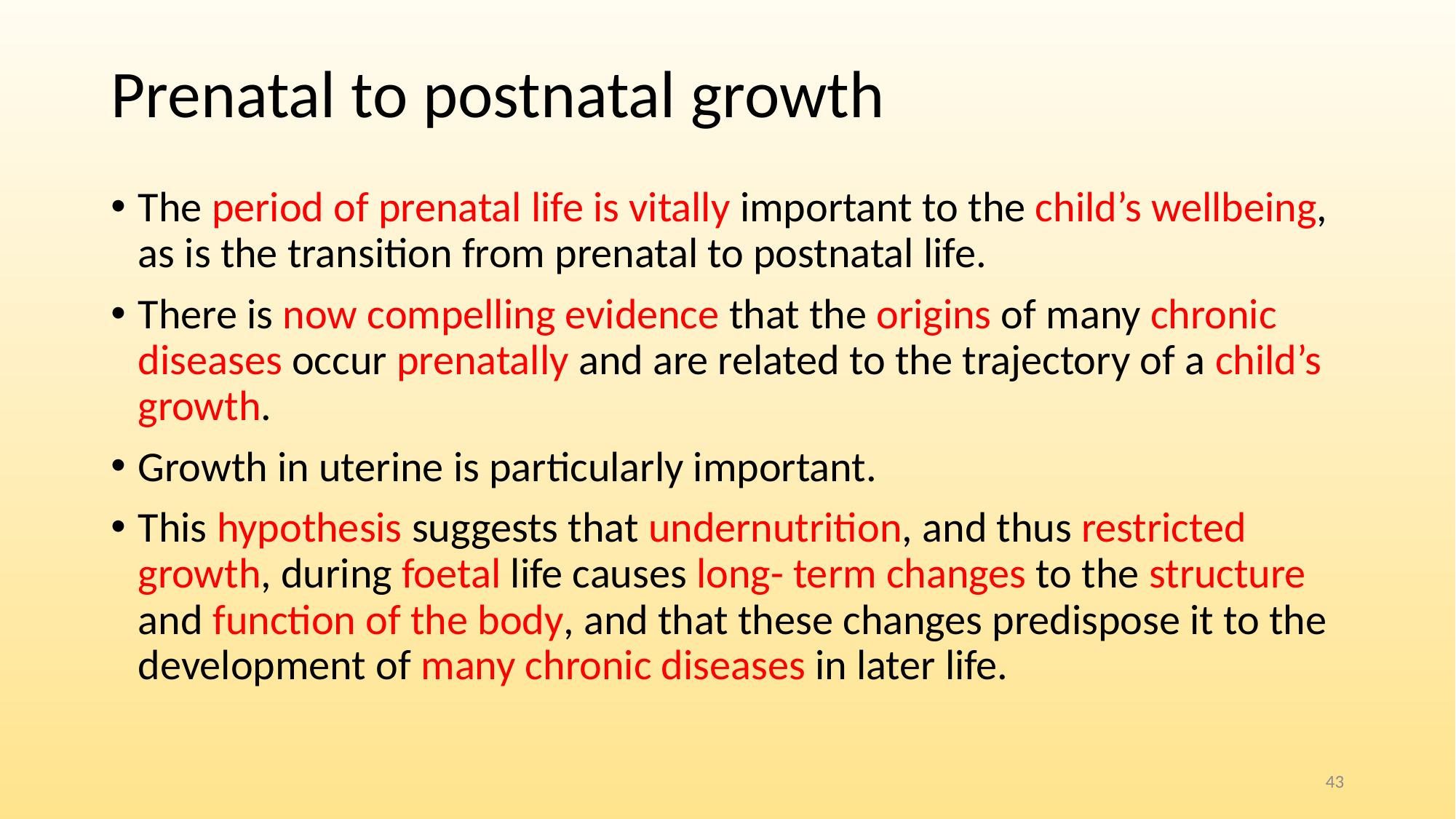

# Prenatal to postnatal growth
The period of prenatal life is vitally important to the child’s wellbeing, as is the transition from prenatal to postnatal life.
There is now compelling evidence that the origins of many chronic diseases occur prenatally and are related to the trajectory of a child’s growth.
Growth in uterine is particularly important.
This hypothesis suggests that undernutrition, and thus restricted growth, during foetal life causes long- term changes to the structure and function of the body, and that these changes predispose it to the development of many chronic diseases in later life.
43